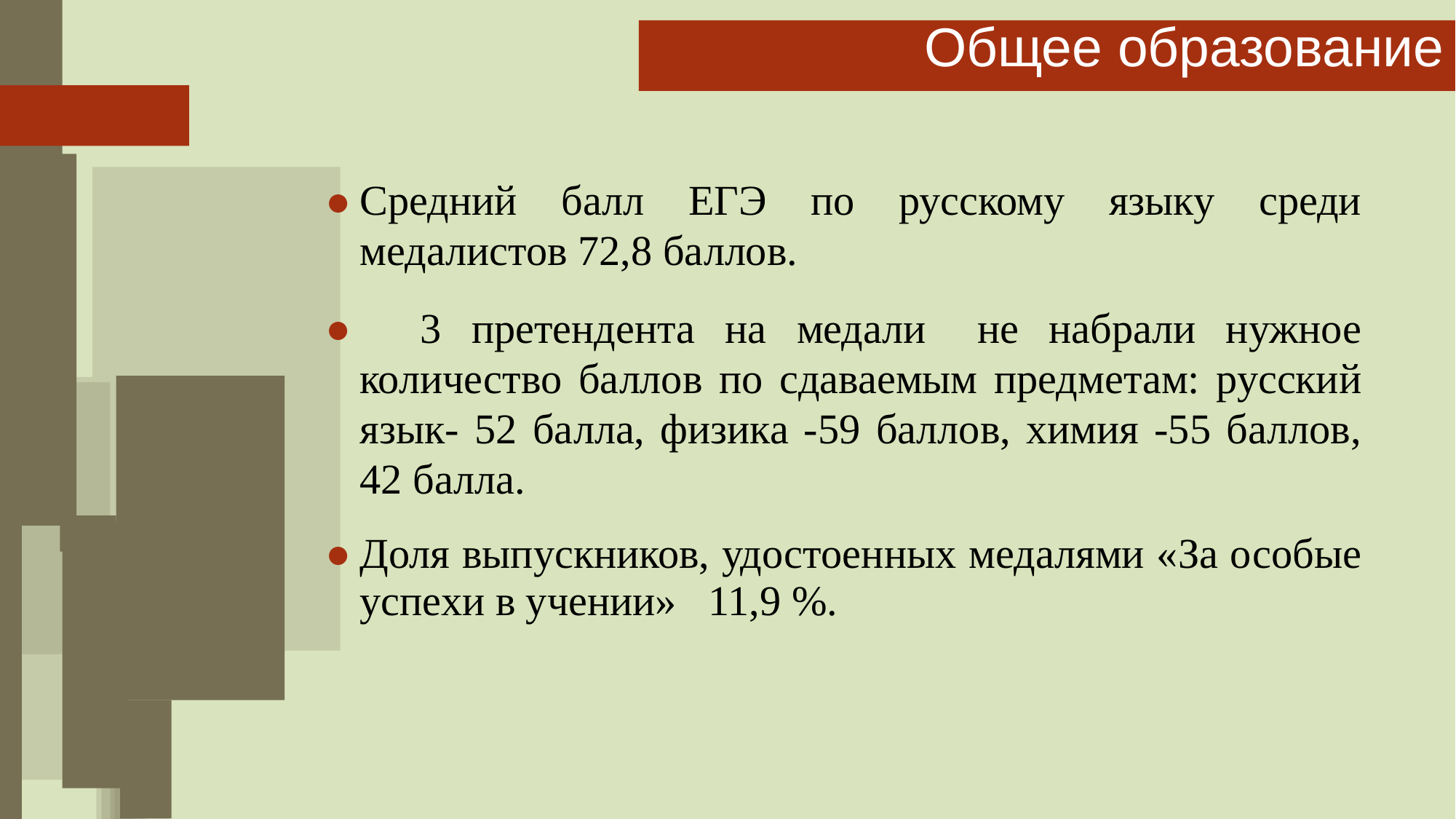

# Общее образование
Средний балл ЕГЭ по русскому языку среди медалистов 72,8 баллов.
  3 претендента на медали   не набрали нужное количество баллов по сдаваемым предметам: русский язык- 52 балла, физика -59 баллов, химия -55 баллов, 42 балла.
Доля выпускников, удостоенных медалями «За особые успехи в учении»   11,9 %.